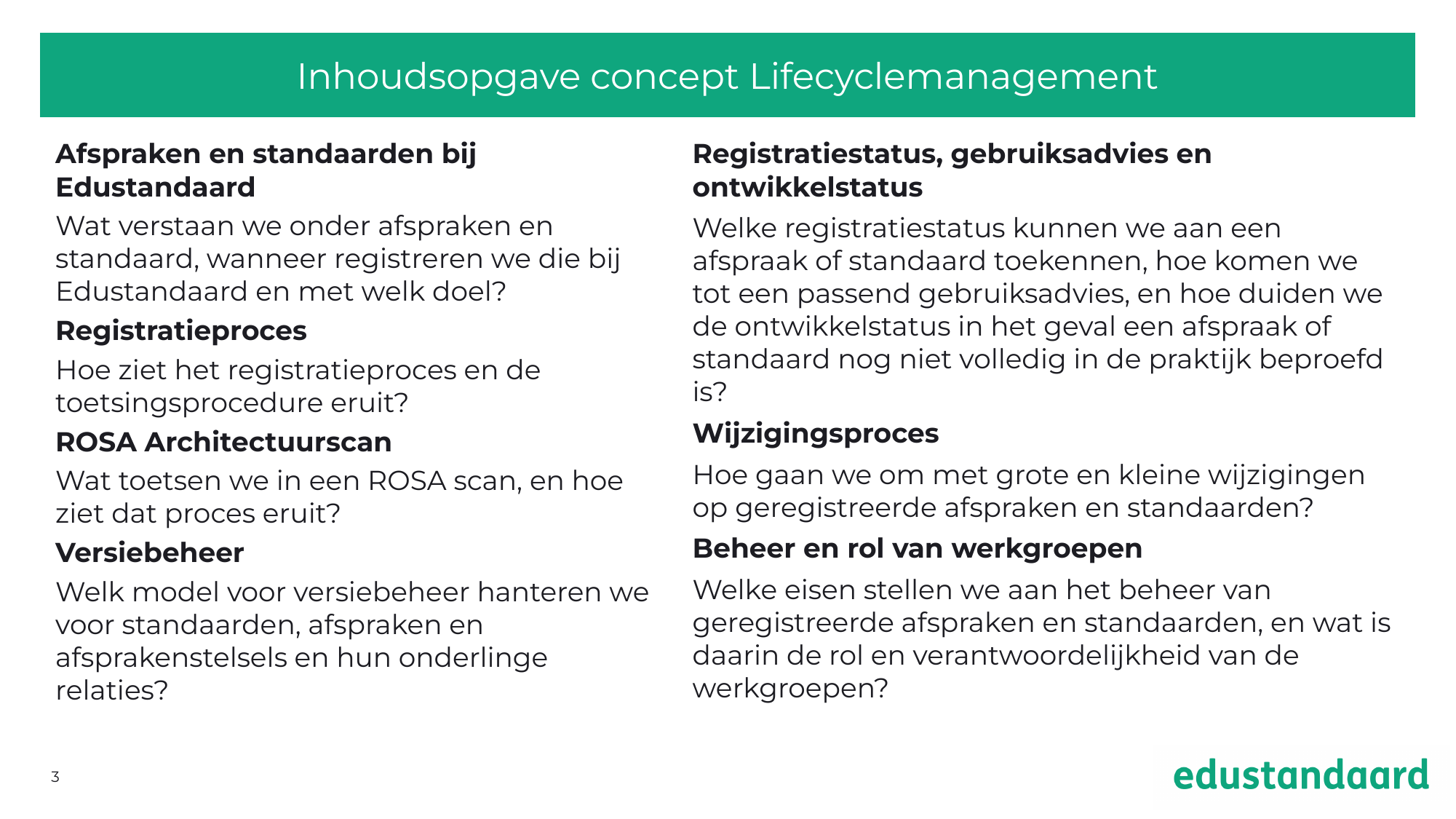

# Inhoudsopgave concept Lifecyclemanagement
Afspraken en standaarden bij Edustandaard
Wat verstaan we onder afspraken en standaard, wanneer registreren we die bij Edustandaard en met welk doel?
Registratieproces
Hoe ziet het registratieproces en de toetsingsprocedure eruit?
ROSA Architectuurscan
Wat toetsen we in een ROSA scan, en hoe ziet dat proces eruit?
Versiebeheer
Welk model voor versiebeheer hanteren we voor standaarden, afspraken en afsprakenstelsels en hun onderlinge relaties?

Registratiestatus, gebruiksadvies en ontwikkelstatus
Welke registratiestatus kunnen we aan een afspraak of standaard toekennen, hoe komen we tot een passend gebruiksadvies, en hoe duiden we de ontwikkelstatus in het geval een afspraak of standaard nog niet volledig in de praktijk beproefd is?
Wijzigingsproces
Hoe gaan we om met grote en kleine wijzigingen op geregistreerde afspraken en standaarden?
Beheer en rol van werkgroepen
Welke eisen stellen we aan het beheer van geregistreerde afspraken en standaarden, en wat is daarin de rol en verantwoordelijkheid van de werkgroepen?

3